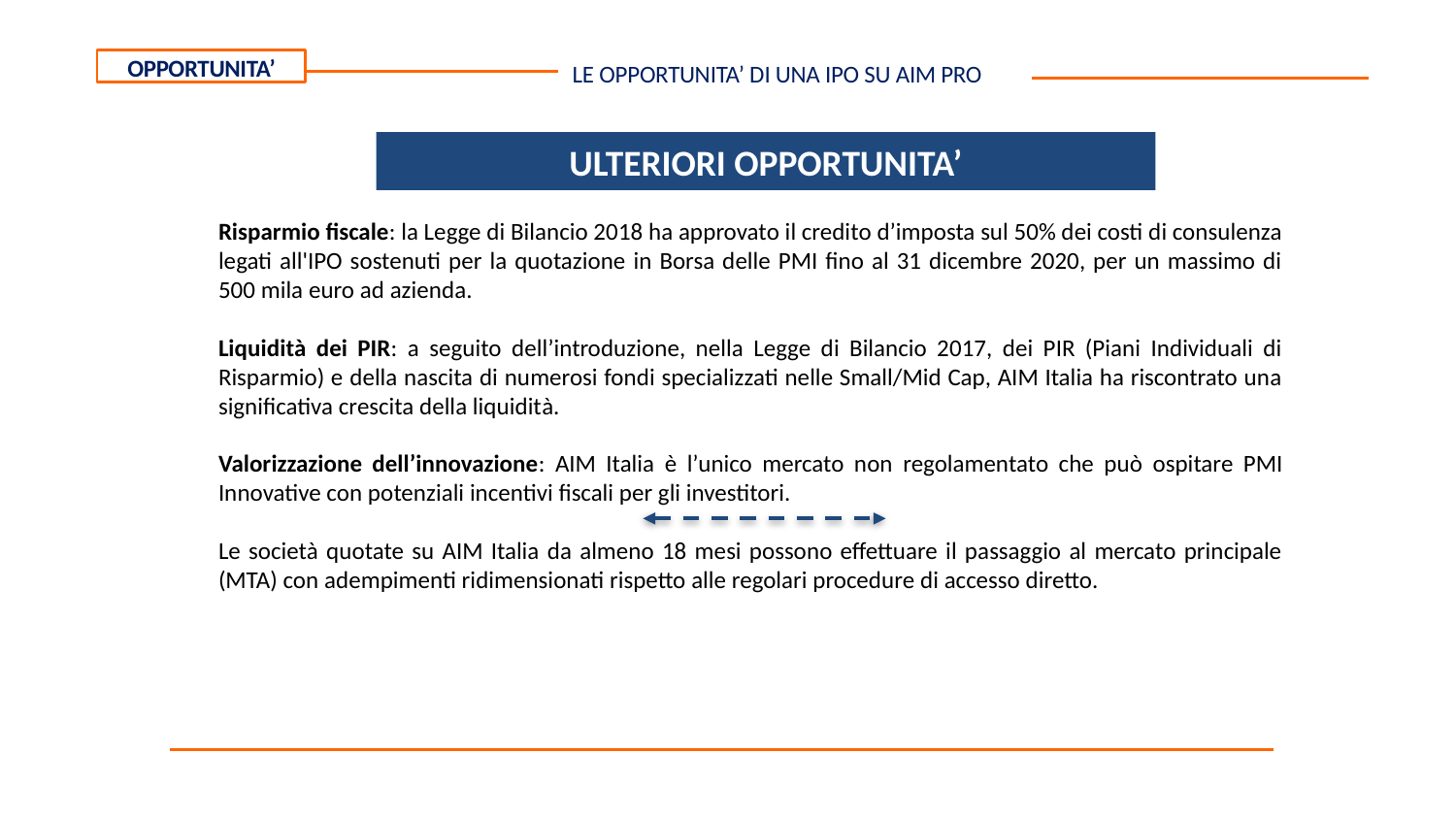

OPPORTUNITA’
LE OPPORTUNITA’ DI UNA IPO SU AIM PRO

ULTERIORI OPPORTUNITA’
Risparmio fiscale: la Legge di Bilancio 2018 ha approvato il credito d’imposta sul 50% dei costi di consulenza legati all'IPO sostenuti per la quotazione in Borsa delle PMI fino al 31 dicembre 2020, per un massimo di 500 mila euro ad azienda.

Liquidità dei PIR: a seguito dell’introduzione, nella Legge di Bilancio 2017, dei PIR (Piani Individuali di Risparmio) e della nascita di numerosi fondi specializzati nelle Small/Mid Cap, AIM Italia ha riscontrato una significativa crescita della liquidità.

Valorizzazione dell’innovazione: AIM Italia è l’unico mercato non regolamentato che può ospitare PMI Innovative con potenziali incentivi fiscali per gli investitori.

Le società quotate su AIM Italia da almeno 18 mesi possono effettuare il passaggio al mercato principale (MTA) con adempimenti ridimensionati rispetto alle regolari procedure di accesso diretto.